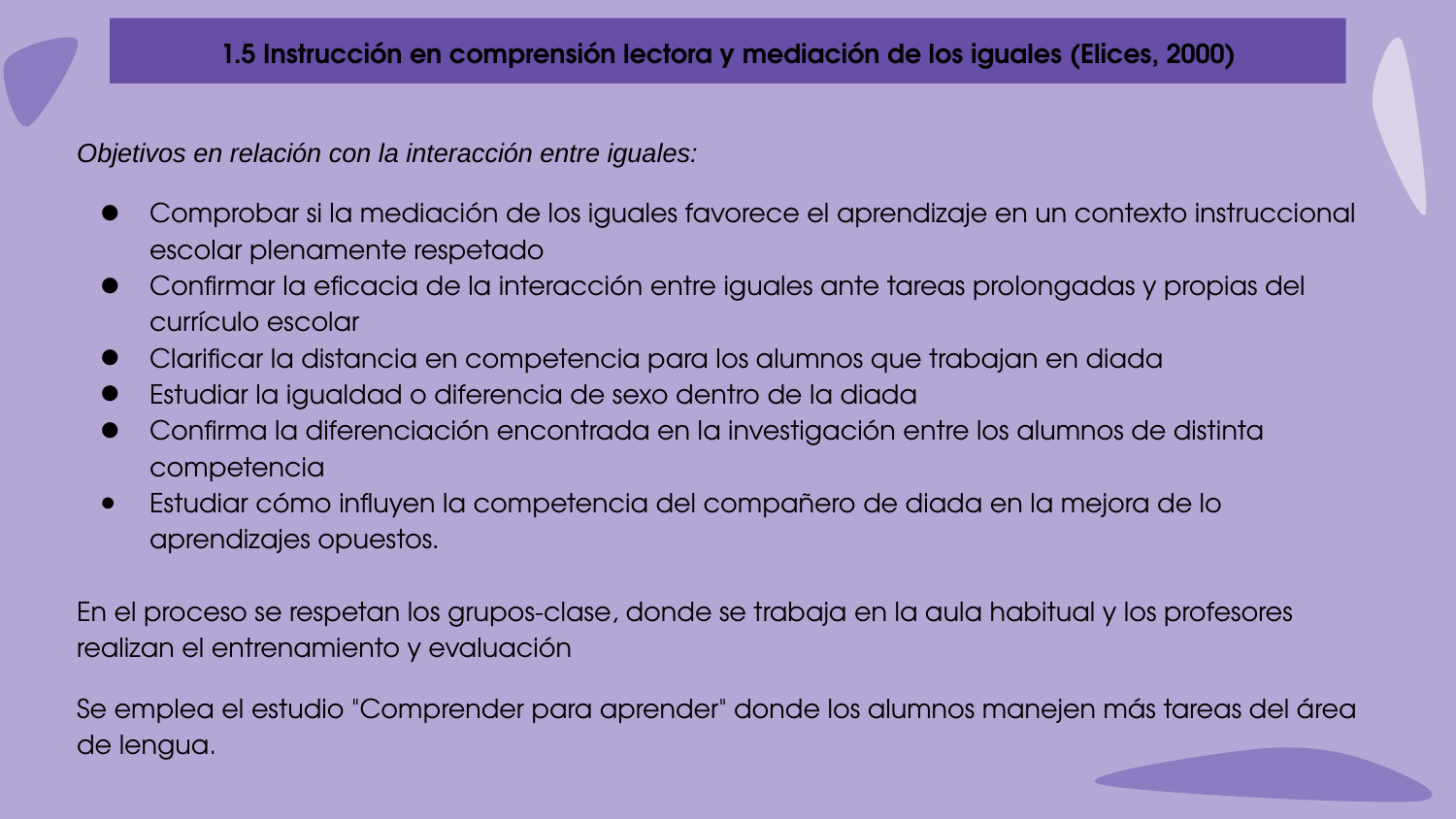

1.5 Instrucción en comprensión lectora y mediación de los iguales (Elices, 2000)

Objetivos en relación con la interacción entre iguales:
Comprobar si la mediación de los iguales favorece el aprendizaje en un contexto instruccional escolar plenamente respetado
Confirmar la eficacia de la interacción entre iguales ante tareas prolongadas y propias del currículo escolar
Clarificar la distancia en competencia para los alumnos que trabajan en diada
Estudiar la igualdad o diferencia de sexo dentro de la diada
Confirma la diferenciación encontrada en la investigación entre los alumnos de distinta competencia
Estudiar cómo influyen la competencia del compañero de diada en la mejora de lo aprendizajes opuestos.

En el proceso se respetan los grupos-clase, donde se trabaja en la aula habitual y los profesores realizan el entrenamiento y evaluación
Se emplea el estudio "Comprender para aprender" donde los alumnos manejen más tareas del área de lengua.